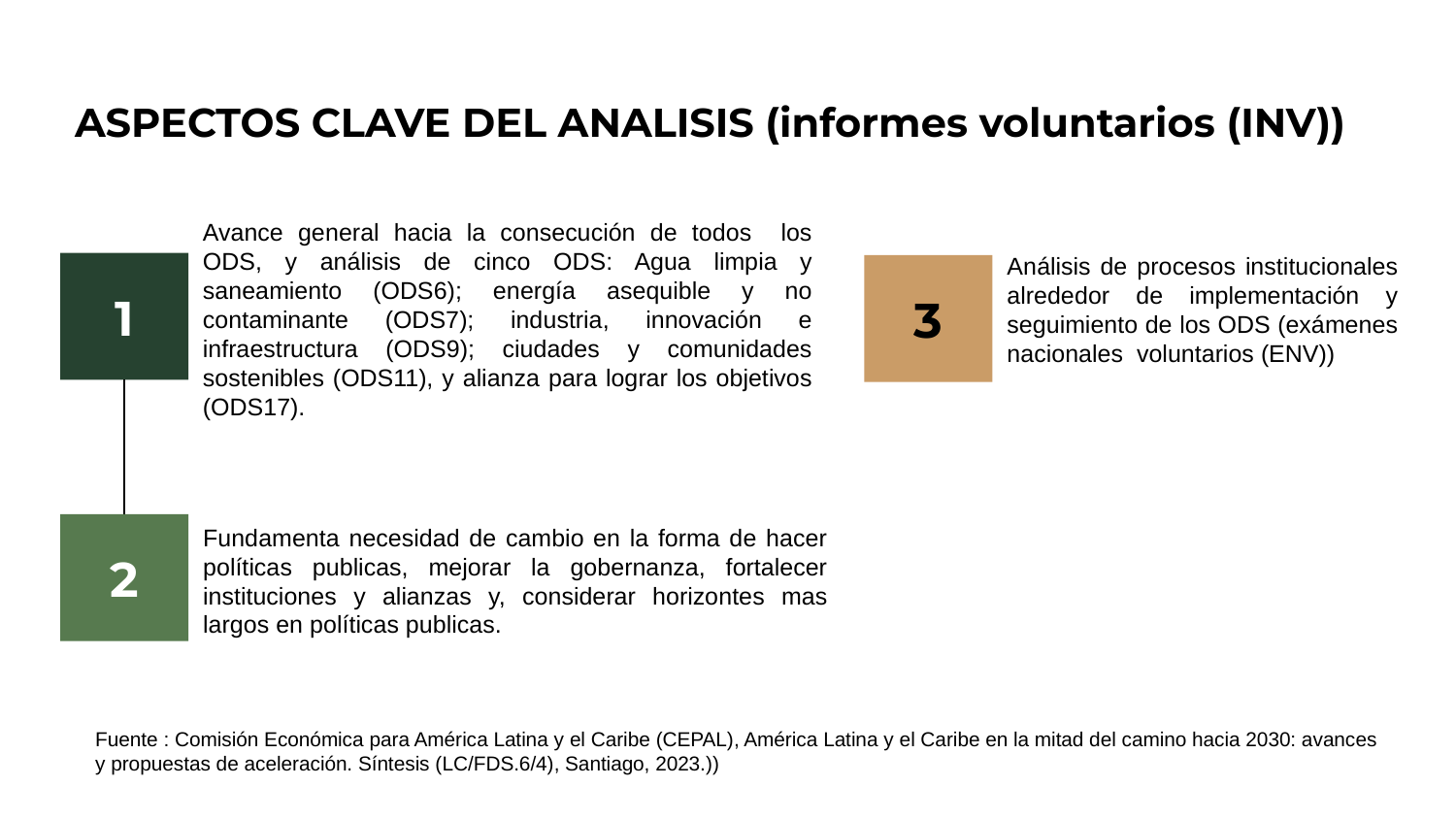

# ASPECTOS CLAVE DEL ANALISIS (informes voluntarios (INV))
1
Avance general hacia la consecución de todos  los ODS, y análisis de cinco ODS: Agua limpia y saneamiento (ODS6); energía asequible y no contaminante (ODS7); industria, innovación e infraestructura (ODS9); ciudades y comunidades sostenibles (ODS11), y alianza para lograr los objetivos (ODS17).

3
Análisis de procesos institucionales alrededor de implementación y seguimiento de los ODS (exámenes nacionales  voluntarios (ENV))
2
Fundamenta necesidad de cambio en la forma de hacer políticas publicas, mejorar la gobernanza, fortalecer instituciones y alianzas y, considerar horizontes mas largos en políticas publicas.

Fuente : Comisión Económica para América Latina y el Caribe (CEPAL), América Latina y el Caribe en la mitad del camino hacia 2030: avances y propuestas de aceleración. Síntesis (LC/FDS.6/4), Santiago, 2023.))